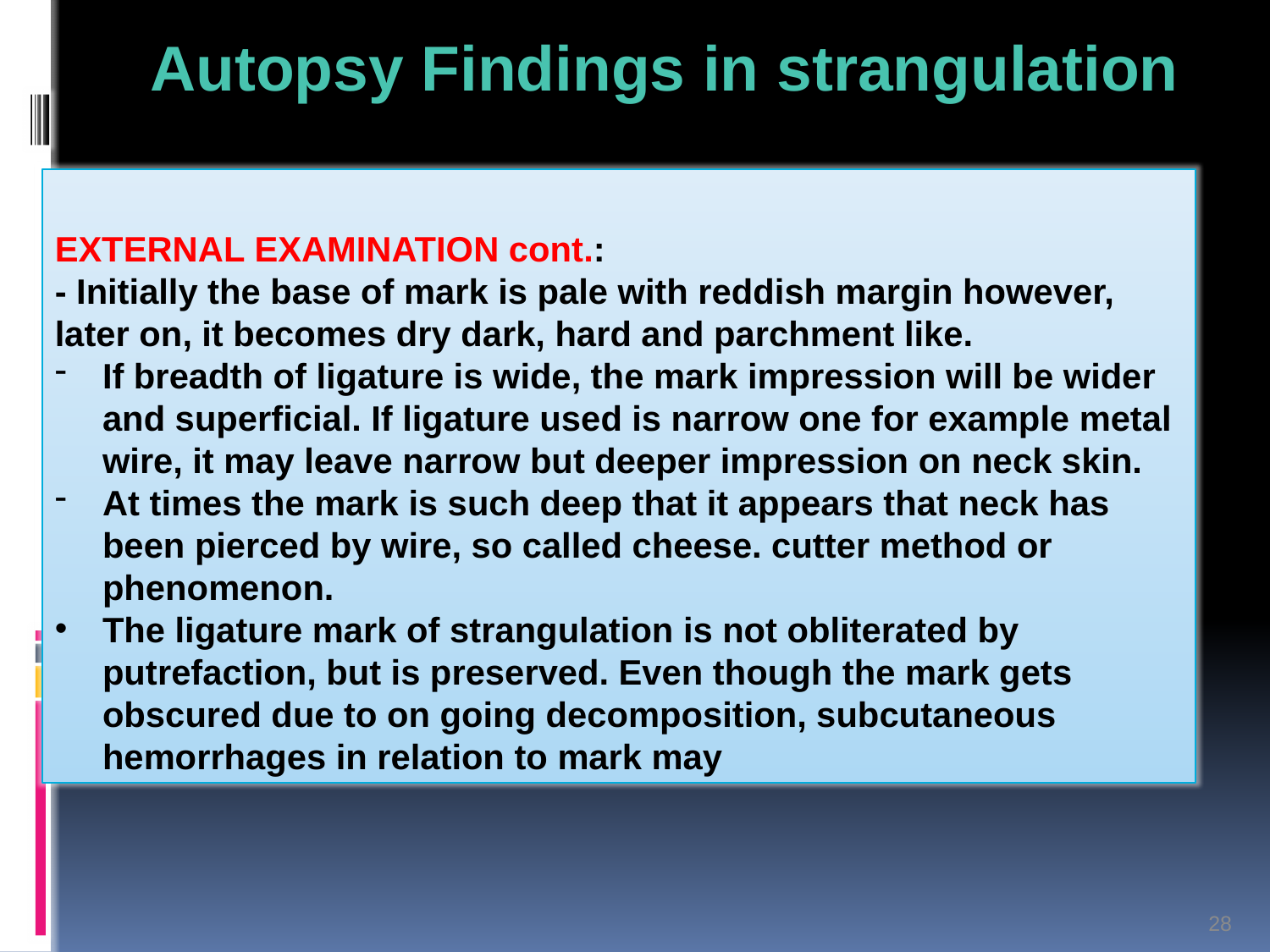

Autopsy Findings in strangulation

EXTERNAL EXAMINATION cont.:
- Initially the base of mark is pale with reddish margin however, later on, it becomes dry dark, hard and parchment like.
If breadth of ligature is wide, the mark impression will be wider and superficial. If ligature used is narrow one for example metal wire, it may leave narrow but deeper impression on neck skin.
At times the mark is such deep that it appears that neck has been pierced by wire, so called cheese. cutter method or phenomenon.
The ligature mark of strangulation is not obliterated by putrefaction, but is preserved. Even though the mark gets obscured due to on going decomposition, subcutaneous hemorrhages in relation to mark may

28